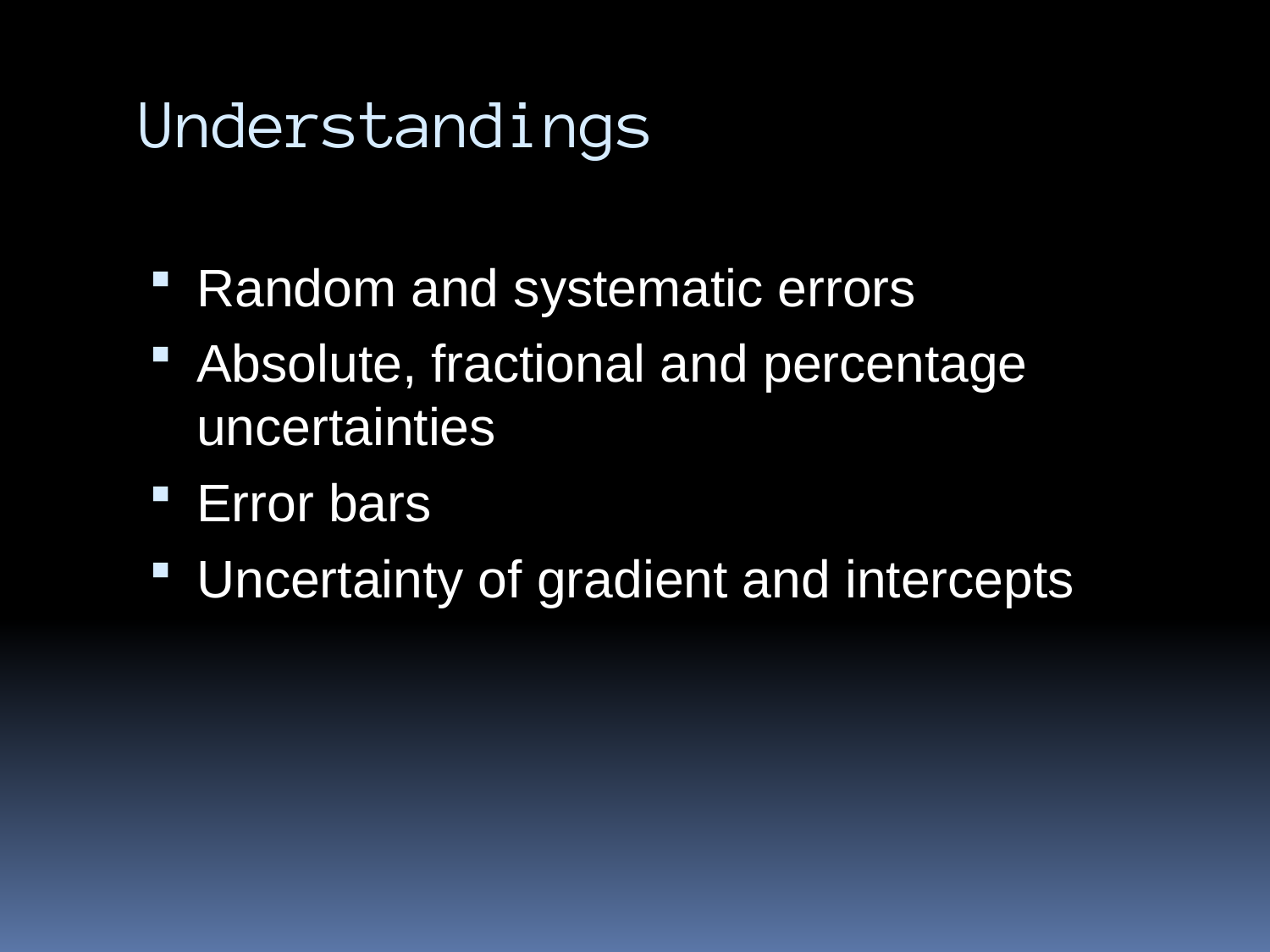

# Understandings
Random and systematic errors
Absolute, fractional and percentage uncertainties
Error bars
Uncertainty of gradient and intercepts